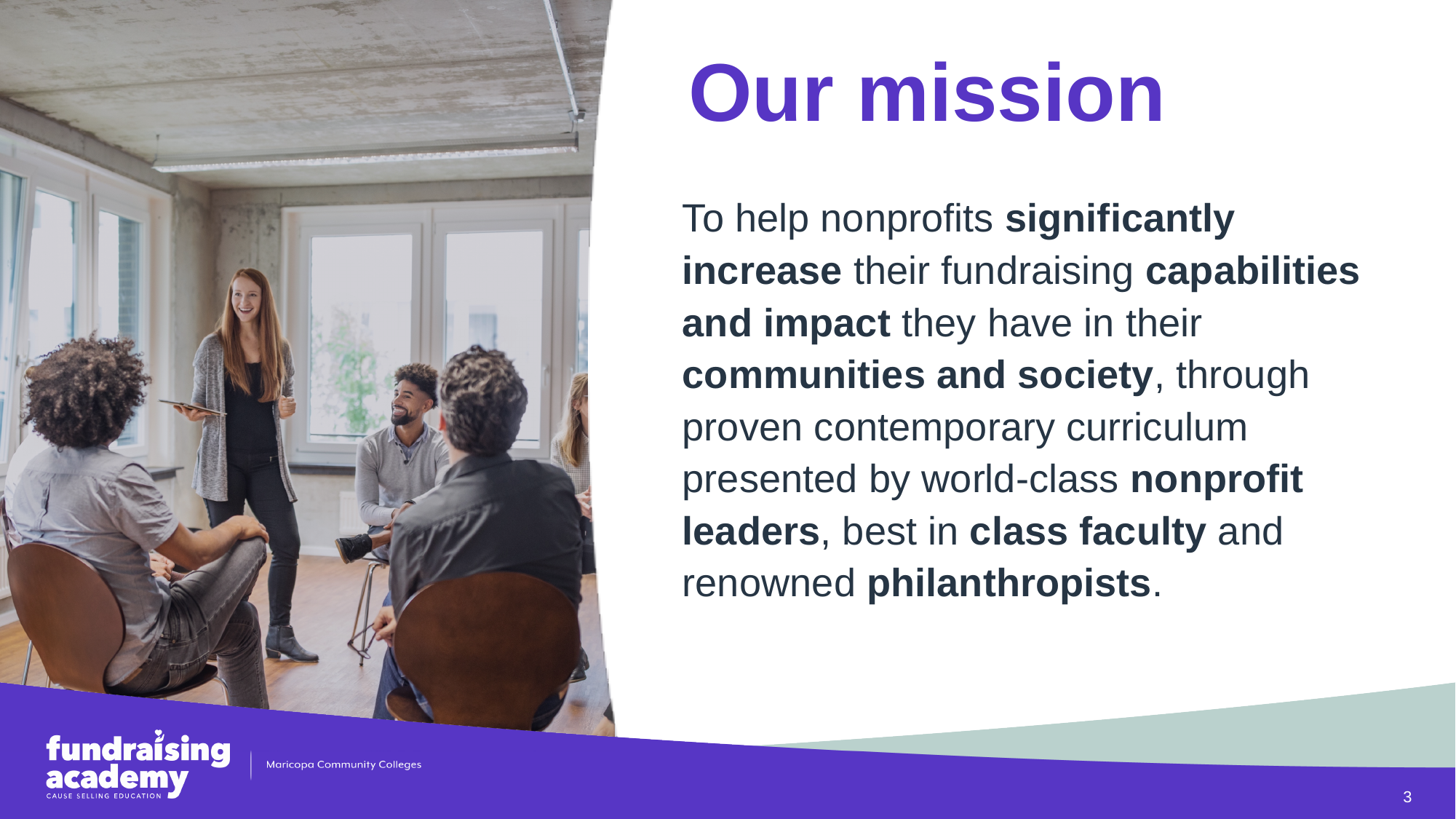

Our mission
To help nonprofits significantly increase their fundraising capabilities and impact they have in their communities and society, through proven contemporary curriculum presented by world-class nonprofit leaders, best in class faculty and renowned philanthropists.